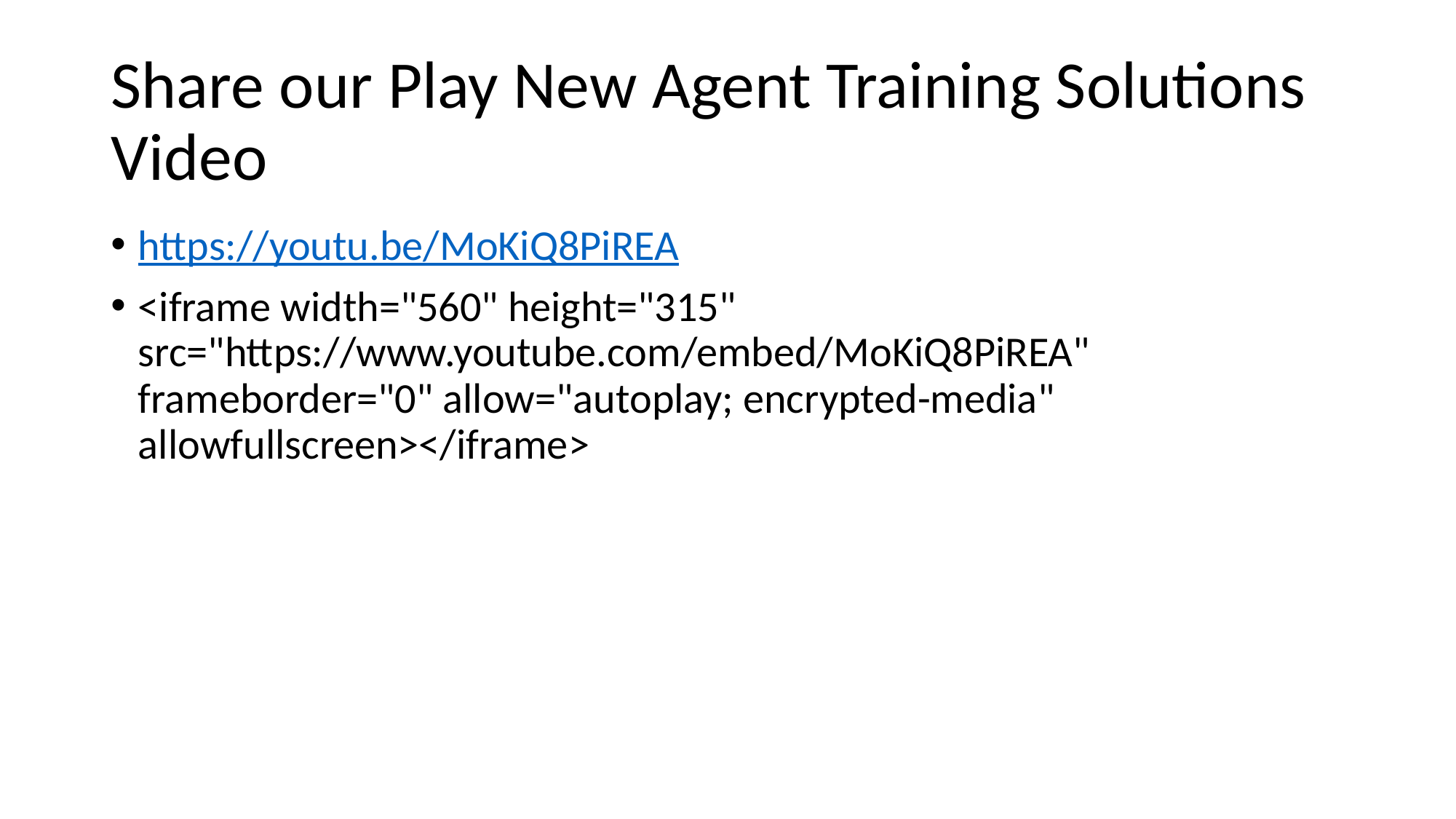

# Share our Play New Agent Training Solutions Video
https://youtu.be/MoKiQ8PiREA
<iframe width="560" height="315" src="https://www.youtube.com/embed/MoKiQ8PiREA" frameborder="0" allow="autoplay; encrypted-media" allowfullscreen></iframe>